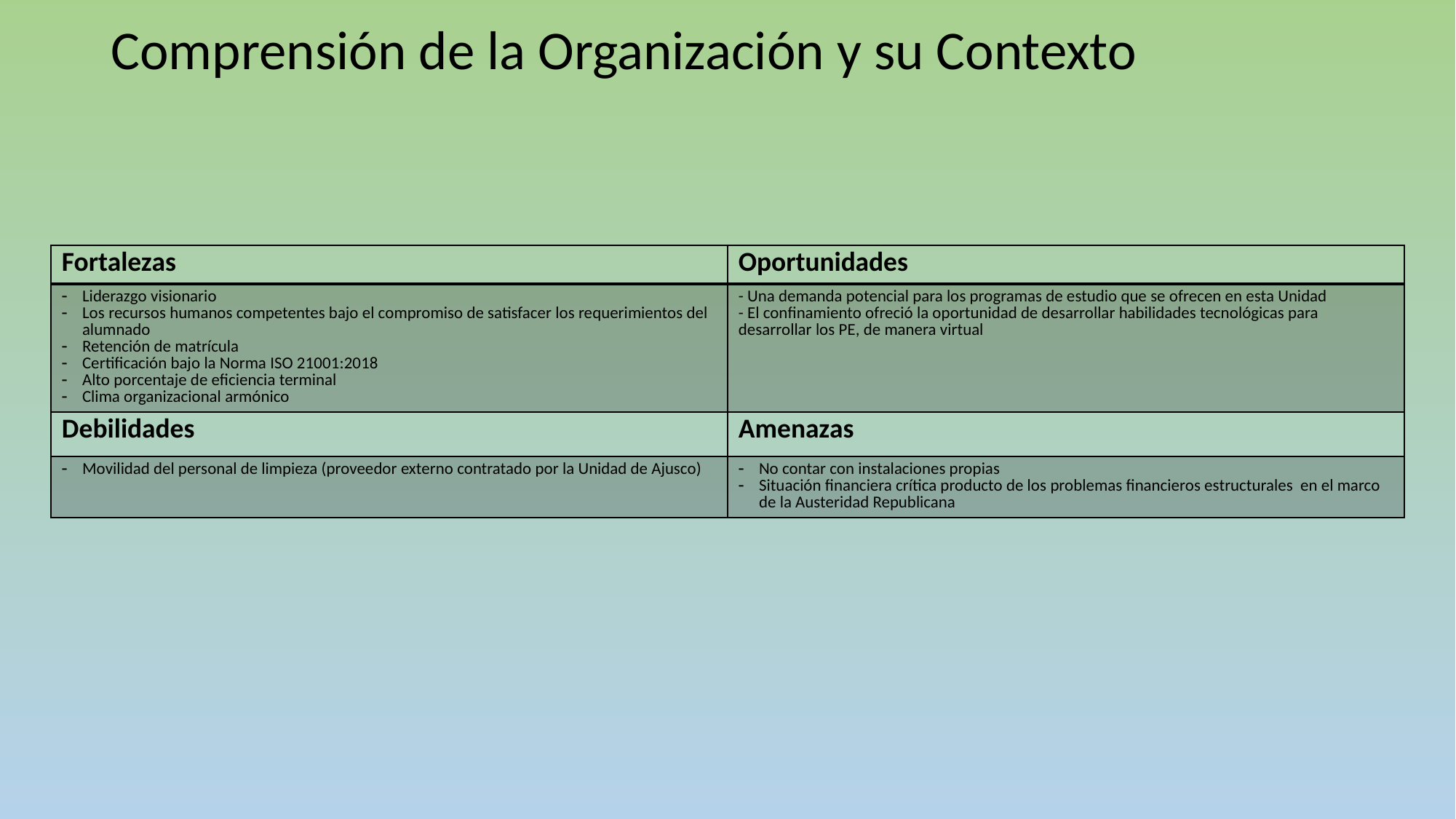

Comprensión de la Organización y su Contexto
#
| Fortalezas | Oportunidades |
| --- | --- |
| Liderazgo visionario Los recursos humanos competentes bajo el compromiso de satisfacer los requerimientos del alumnado Retención de matrícula Certificación bajo la Norma ISO 21001:2018 Alto porcentaje de eficiencia terminal Clima organizacional armónico | - Una demanda potencial para los programas de estudio que se ofrecen en esta Unidad - El confinamiento ofreció la oportunidad de desarrollar habilidades tecnológicas para desarrollar los PE, de manera virtual |
| Debilidades | Amenazas |
| Movilidad del personal de limpieza (proveedor externo contratado por la Unidad de Ajusco) | No contar con instalaciones propias Situación financiera crítica producto de los problemas financieros estructurales en el marco de la Austeridad Republicana |